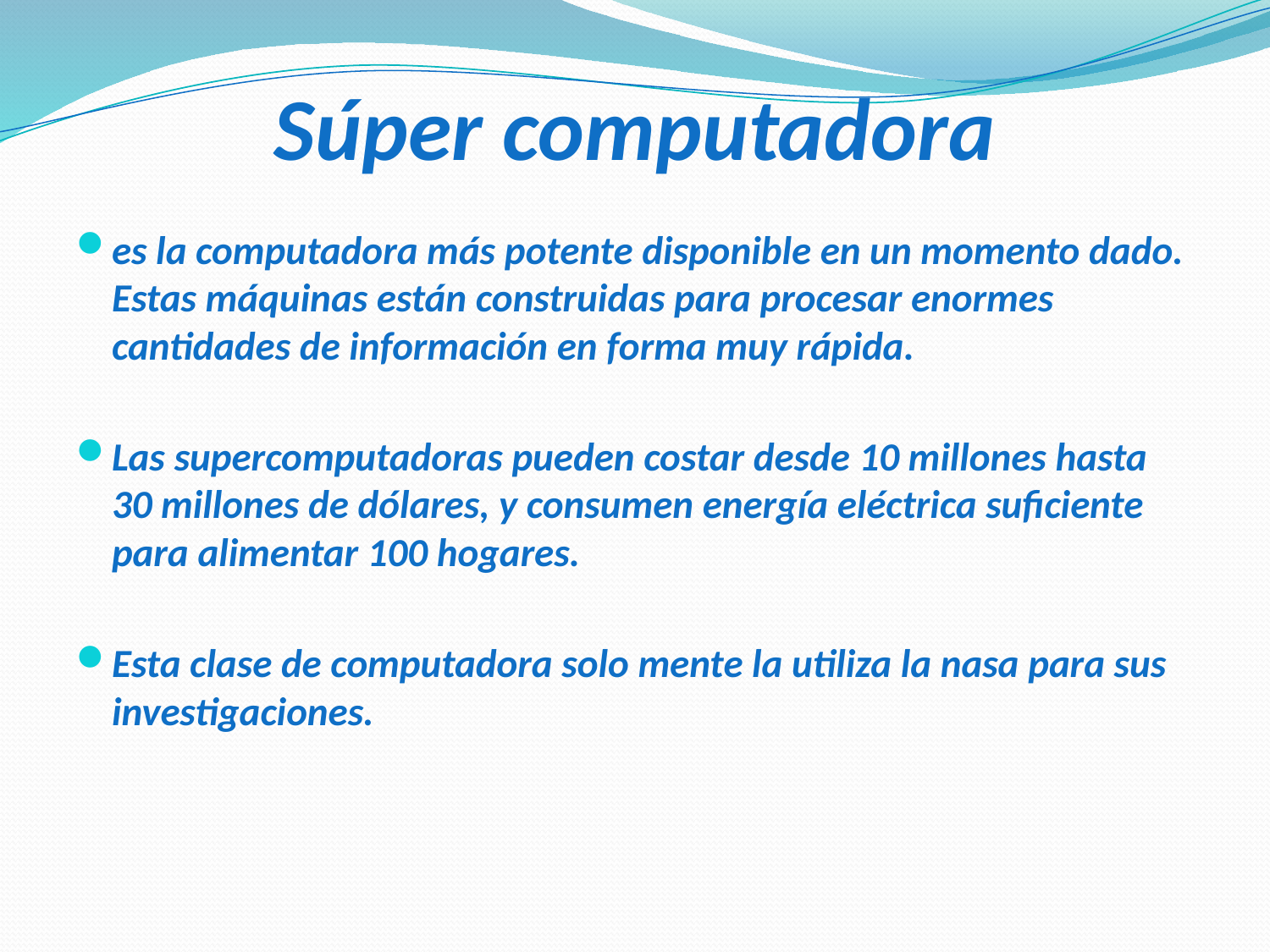

# Súper computadora
es la computadora más potente disponible en un momento dado. Estas máquinas están construidas para procesar enormes cantidades de información en forma muy rápida.

Las supercomputadoras pueden costar desde 10 millones hasta 30 millones de dólares, y consumen energía eléctrica suficiente para alimentar 100 hogares.

Esta clase de computadora solo mente la utiliza la nasa para sus investigaciones.